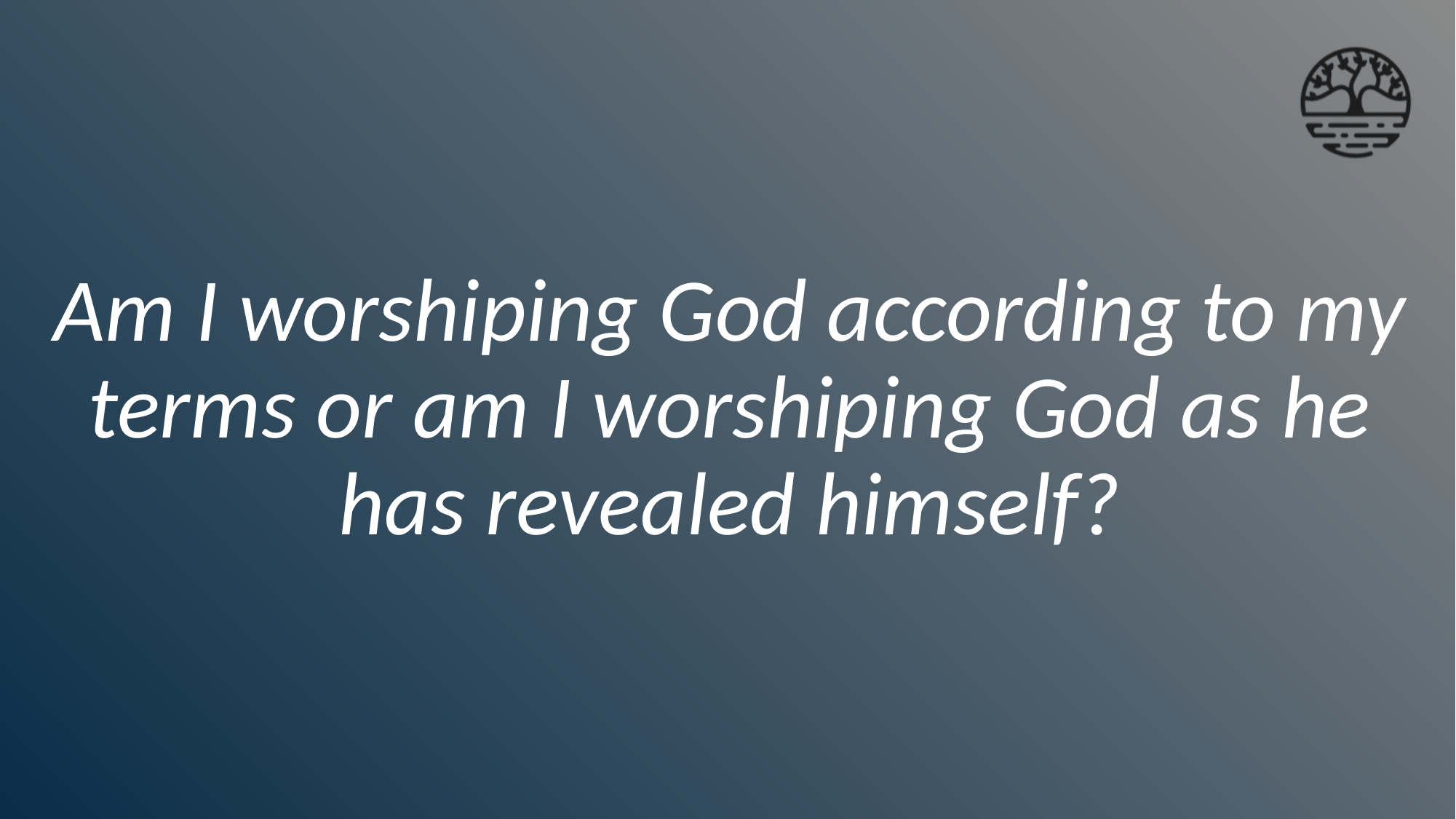

# Am I worshiping God according to my terms or am I worshiping God as he has revealed himself?